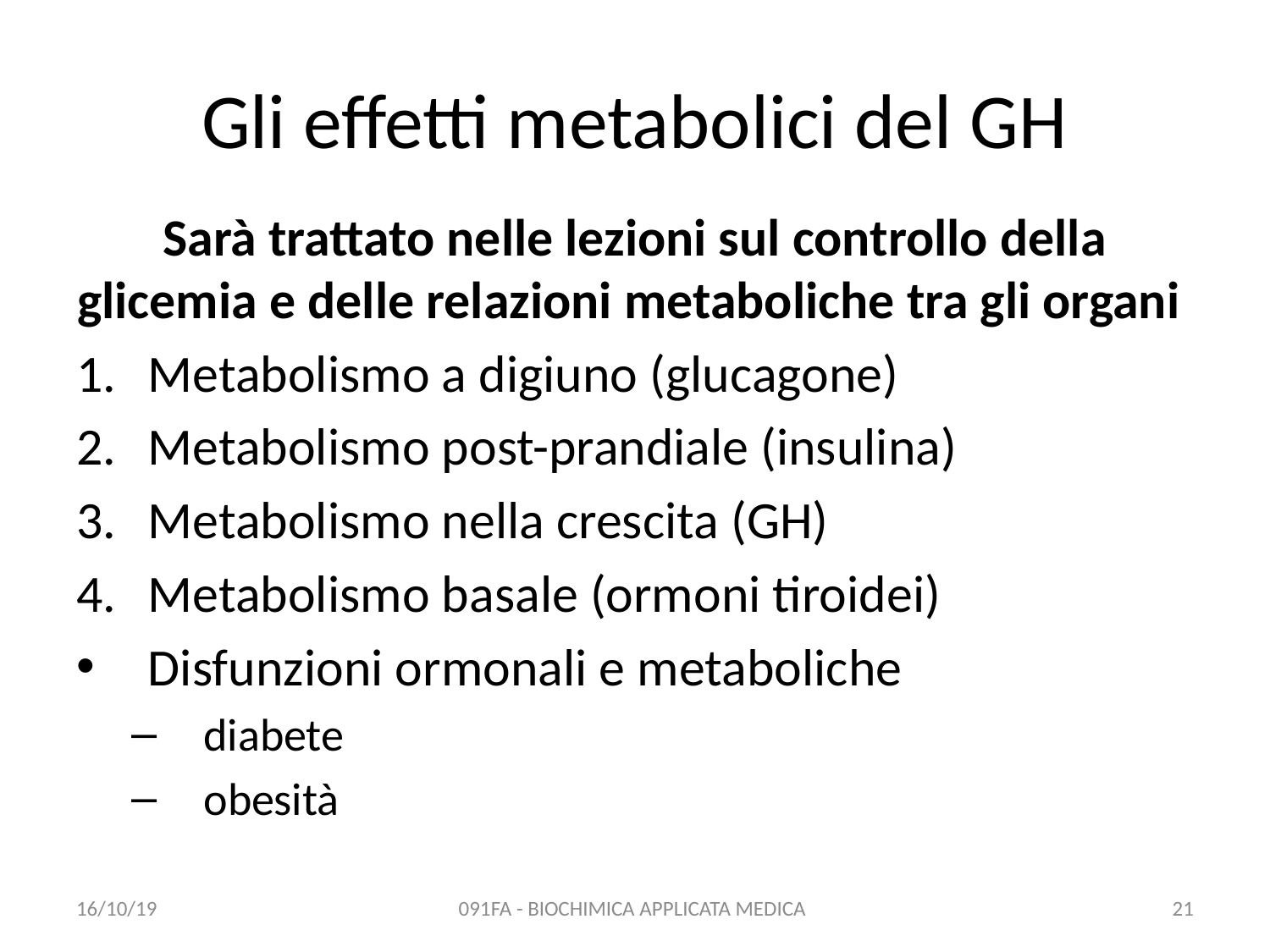

# Gli effetti metabolici del GH
Sarà trattato nelle lezioni sul controllo della glicemia e delle relazioni metaboliche tra gli organi
Metabolismo a digiuno (glucagone)
Metabolismo post-prandiale (insulina)
Metabolismo nella crescita (GH)
Metabolismo basale (ormoni tiroidei)
Disfunzioni ormonali e metaboliche
diabete
obesità

16/10/19
091FA - BIOCHIMICA APPLICATA MEDICA
21